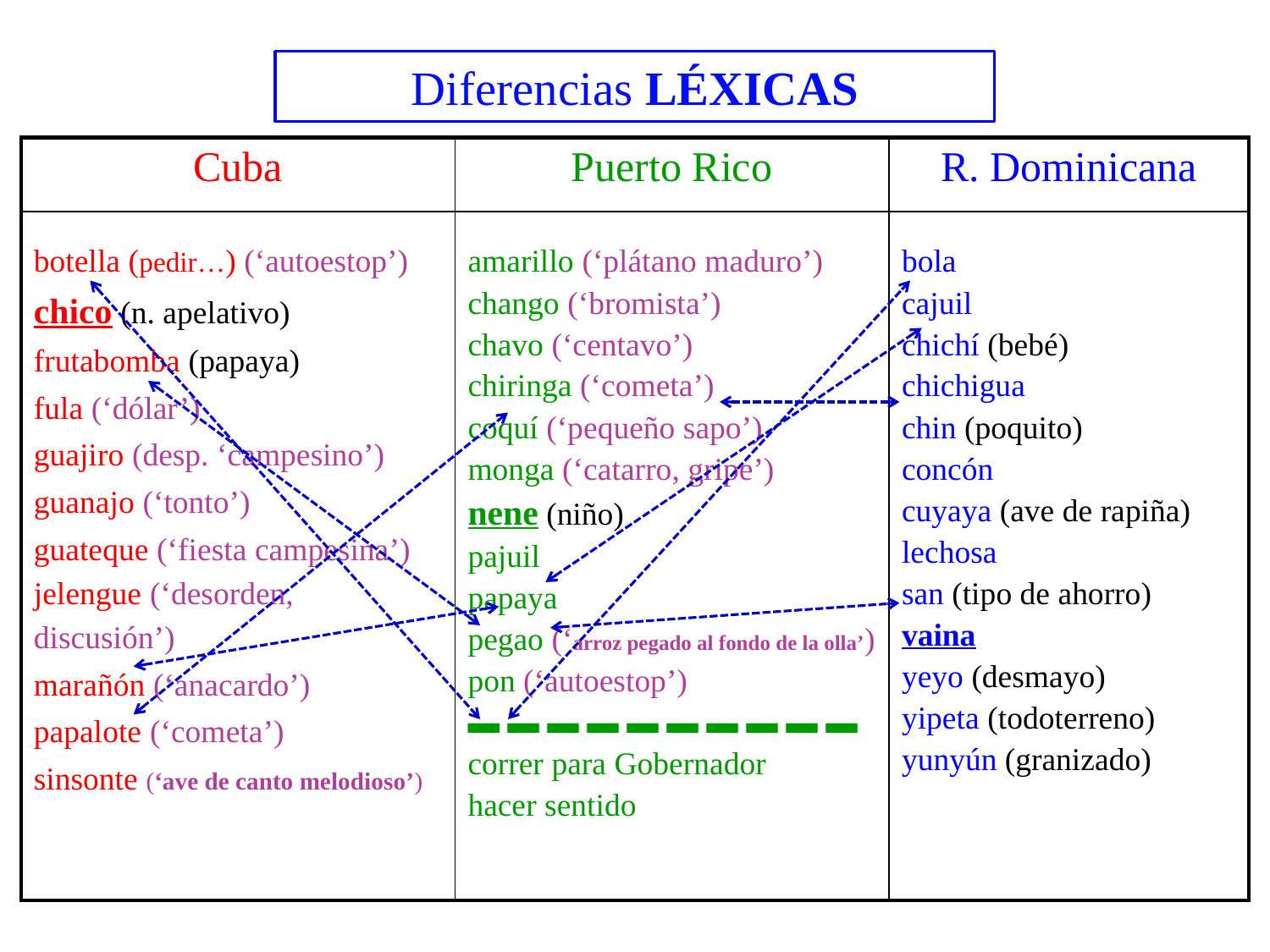

# Diferencias LÉXICAS
| Cuba | Puerto Rico | R. Dominicana |
| --- | --- | --- |
| botella (pedir…) (‘autoestop’) chico (n. apelativo) frutabomba (papaya) fula (‘dólar’) guajiro (desp. ‘campesino’) guanajo (‘tonto’) guateque (‘fiesta campesina’) jelengue (‘desorden, discusión’) marañón (‘anacardo’) papalote (‘cometa’) sinsonte (‘ave de canto melodioso’) | amarillo (‘plátano maduro’) chango (‘bromista’) chavo (‘centavo’) chiringa (‘cometa’) coquí (‘pequeño sapo’) monga (‘catarro, gripe’) nene (niño) pajuil papaya pegao (‘arroz pegado al fondo de la olla’) pon (‘autoestop’) ▬ ▬ ▬ ▬ ▬ ▬ ▬ ▬ ▬ ▬ correr para Gobernador hacer sentido | bola cajuil chichí (bebé) chichigua chin (poquito) concón cuyaya (ave de rapiña) lechosa san (tipo de ahorro) vaina yeyo (desmayo) yipeta (todoterreno) yunyún (granizado) |